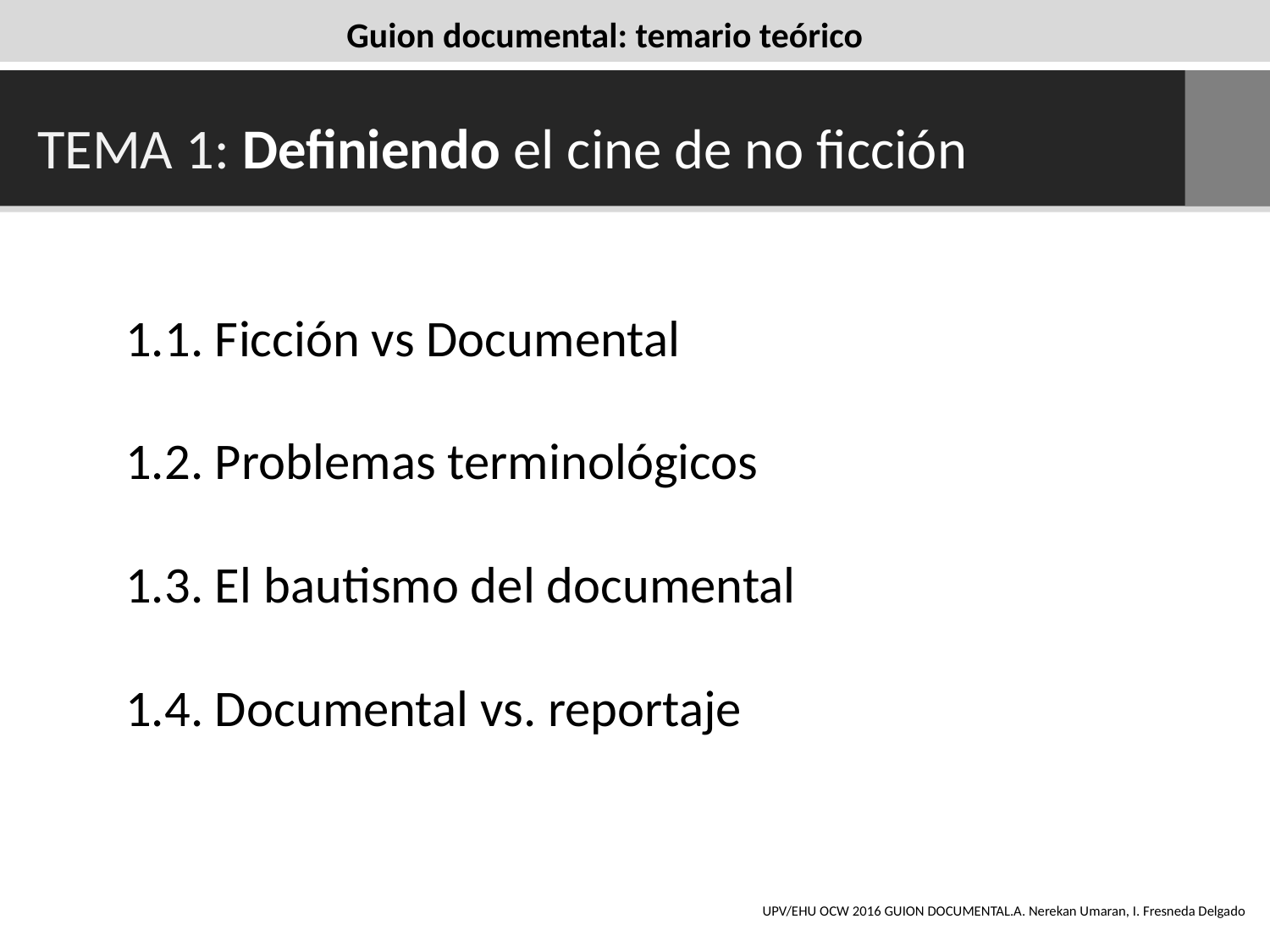

Guion documental: temario teórico

        GUIÓN DOCUMENTAL

TEMA 1: Definiendo el cine de no ficción
# 1.1. Ficción vs Documental 1.2. Problemas terminológicos 1.3. El bautismo del documental 1.4. Documental vs. reportaje